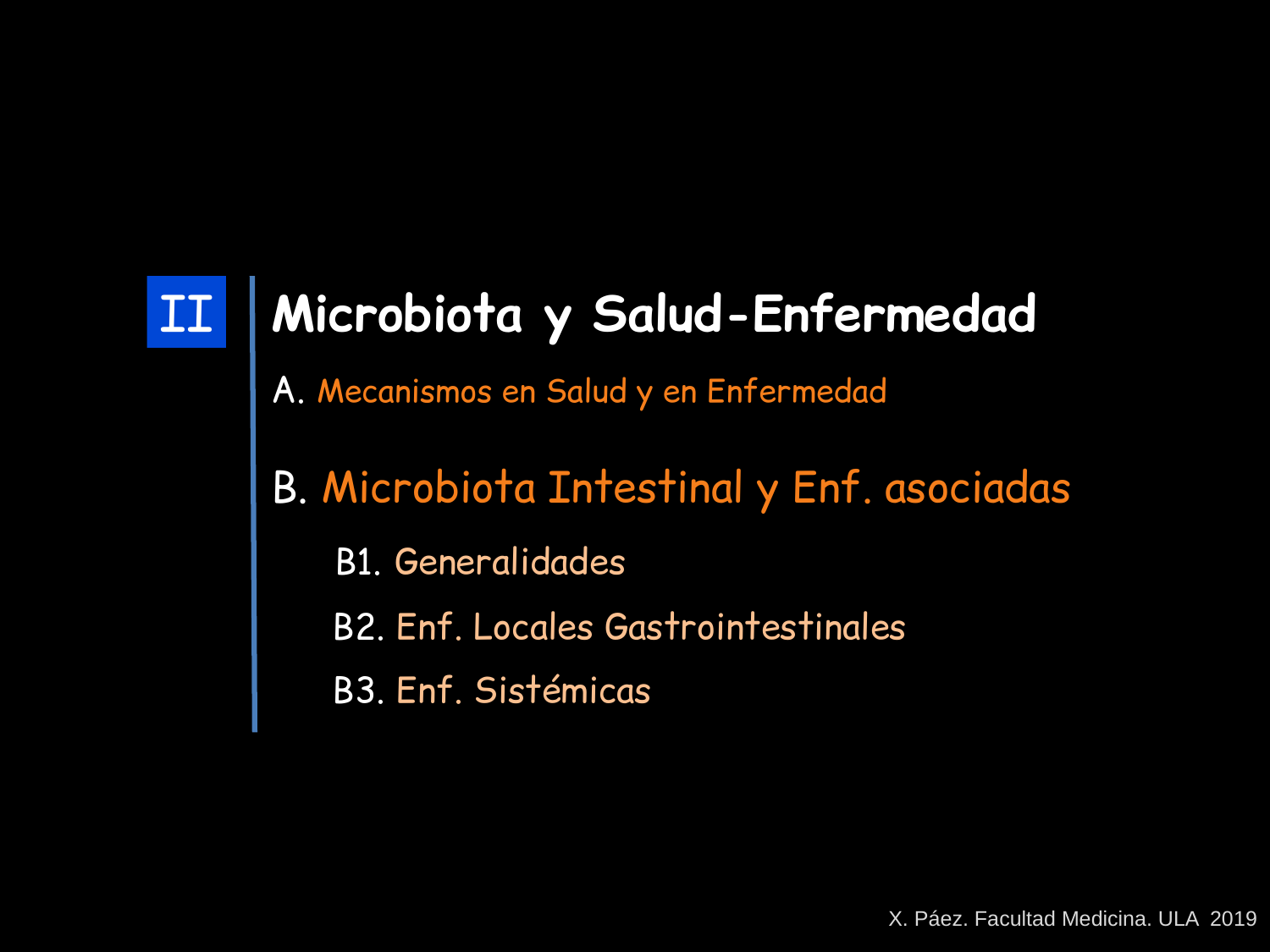

II
Microbiota y Salud-Enfermedad

A. Mecanismos en Salud y en Enfermedad

B. Microbiota Intestinal y Enf. asociadas

     B1. Generalidades

B2. Enf. Locales Gastrointestinales

B3. Enf. Sistémicas
X. Páez. Facultad Medicina. ULA  2019